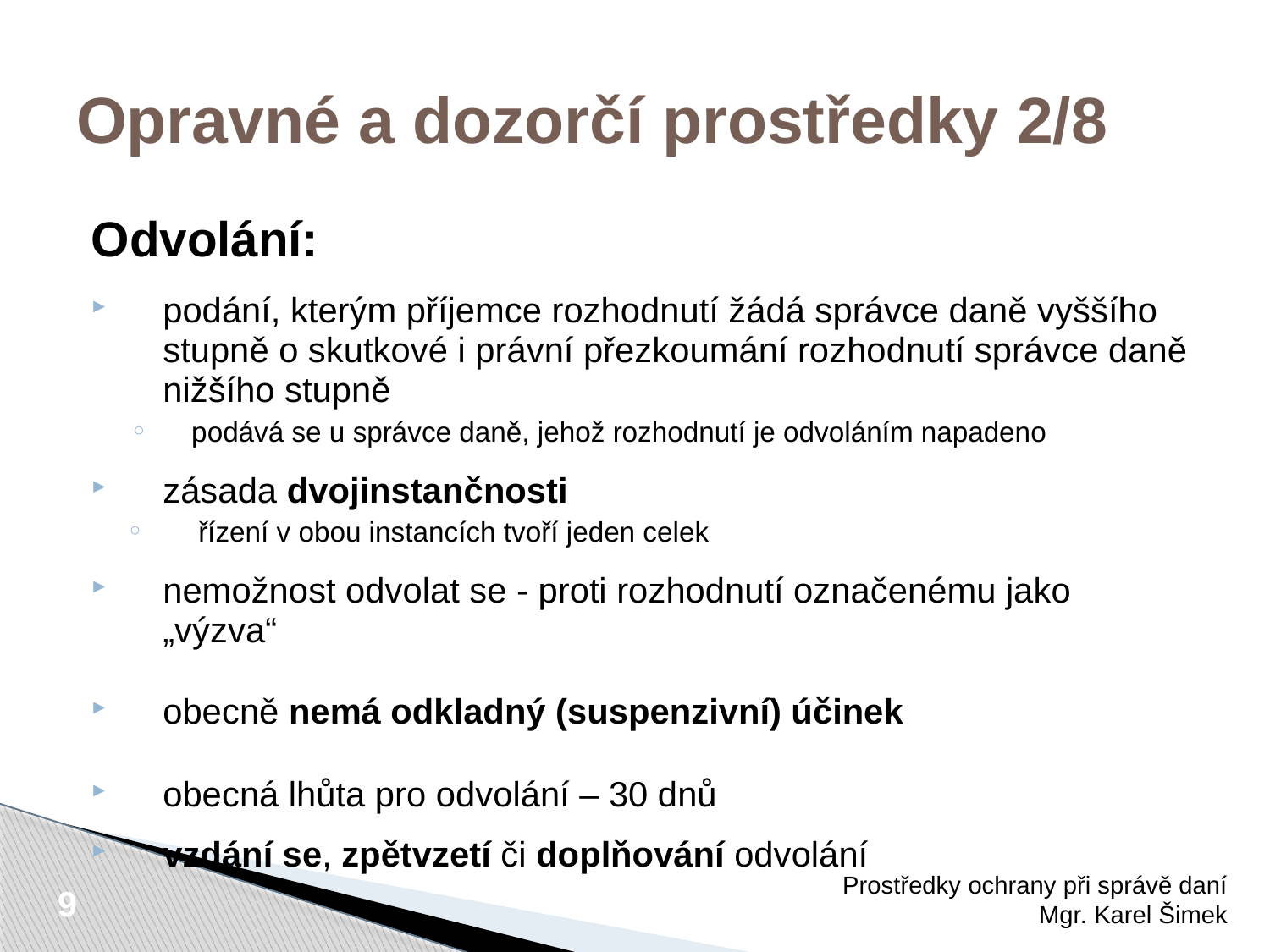

# Opravné a dozorčí prostředky 2/8
Odvolání:

podání, kterým příjemce rozhodnutí žádá správce daně vyššího stupně o skutkové i právní přezkoumání rozhodnutí správce daně nižšího stupně
podává se u správce daně, jehož rozhodnutí je odvoláním napadeno

zásada dvojinstančnosti
řízení v obou instancích tvoří jeden celek

nemožnost odvolat se - proti rozhodnutí označenému jako „výzva“

obecně nemá odkladný (suspenzivní) účinek

obecná lhůta pro odvolání – 30 dnů

vzdání se, zpětvzetí či doplňování odvolání
Prostředky ochrany při správě daní
Mgr. Karel Šimek
9